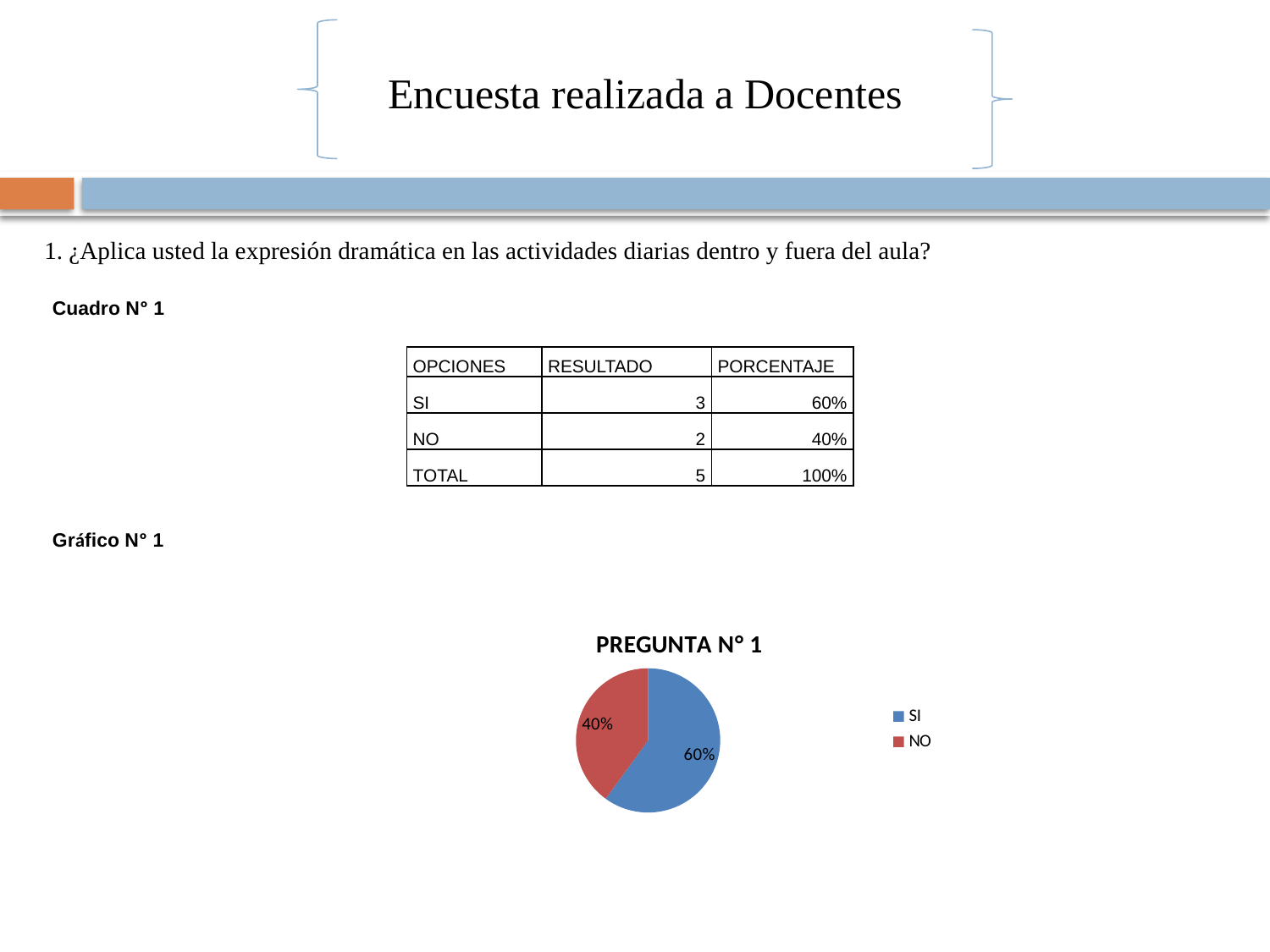

# Encuesta realizada a Docentes
1. ¿Aplica usted la expresión dramática en las actividades diarias dentro y fuera del aula?
Cuadro Nº 1

Gráfico Nº 1

| OPCIONES | RESULTADO | PORCENTAJE |
| --- | --- | --- |
| SI | 3 | 60% |
| NO | 2 | 40% |
| TOTAL | 5 | 100% |

### Chart: PREGUNTA N° 1

| Category |  |
|---|---|
| SI | 0.6000000000000016 |
| NO | 0.4 |